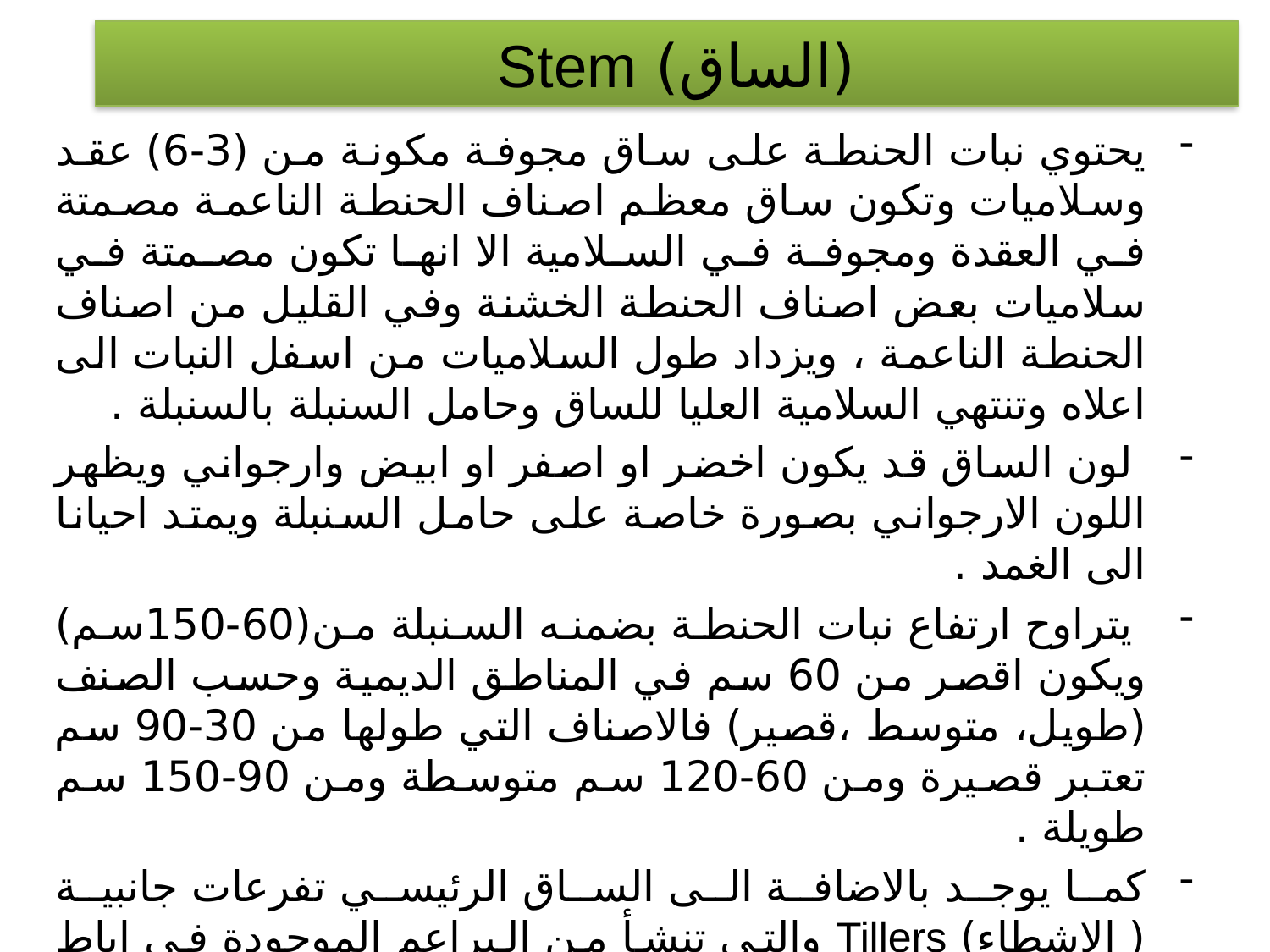

# (الساق) Stem
يحتوي نبات الحنطة على ساق مجوفة مكونة من (3-6) عقد وسلاميات وتكون ساق معظم اصناف الحنطة الناعمة مصمتة في العقدة ومجوفة في السلامية الا انها تكون مصمتة في سلاميات بعض اصناف الحنطة الخشنة وفي القليل من اصناف الحنطة الناعمة ، ويزداد طول السلاميات من اسفل النبات الى اعلاه وتنتهي السلامية العليا للساق وحامل السنبلة بالسنبلة .
 لون الساق قد يكون اخضر او اصفر او ابيض وارجواني ويظهر اللون الارجواني بصورة خاصة على حامل السنبلة ويمتد احيانا الى الغمد .
 يتراوح ارتفاع نبات الحنطة بضمنه السنبلة من(60-150سم) ويكون اقصر من 60 سم في المناطق الديمية وحسب الصنف (طويل، متوسط ،قصير) فالاصناف التي طولها من 30-90 سم تعتبر قصيرة ومن 60-120 سم متوسطة ومن 90-150 سم طويلة .
كما يوجد بالاضافة الى الساق الرئيسي تفرعات جانبية ( الاشطاء) Tillers والتي تنشأ من البراعم الموجودة في اباط الاوراق السفلى المتصلة بقاعدة العقدة التاجية تحت التربة وممكن ان تتكون تفرعات ثانوية من البراعم القاعدية للتفرعات الجانبية ( الاشطاء) .
ويعطي النبات الواحد المزروع على مسافات كافية (30-100) تفرع أو اكثر ويتحدد عدد التفرعات بكمية البذور المزروعة في السطور ورطوبة التربة وخصوبتها بالاضافة الى الصنف ، وقد تحدث حالة اضطجاع للسيقان الرخوة تحت الظروف العالية الرطوبة المصحوبة برياح شديدة او السماد النتروجيني العالي